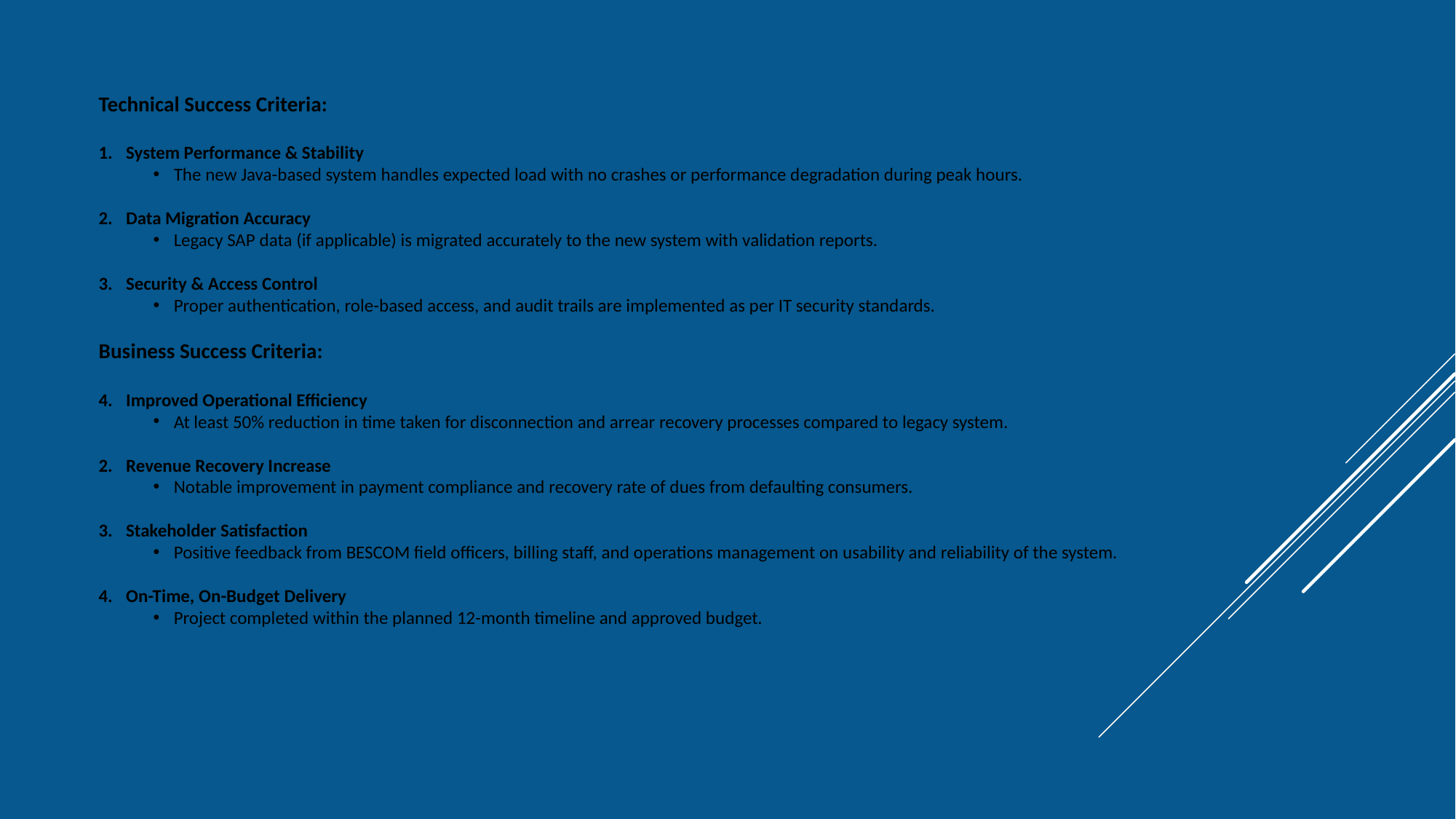

Technical Success Criteria:

System Performance & Stability
The new Java-based system handles expected load with no crashes or performance degradation during peak hours.

Data Migration Accuracy
Legacy SAP data (if applicable) is migrated accurately to the new system with validation reports.

Security & Access Control
Proper authentication, role-based access, and audit trails are implemented as per IT security standards.

Business Success Criteria:

Improved Operational Efficiency
At least 50% reduction in time taken for disconnection and arrear recovery processes compared to legacy system.

Revenue Recovery Increase
Notable improvement in payment compliance and recovery rate of dues from defaulting consumers.

Stakeholder Satisfaction
Positive feedback from BESCOM field officers, billing staff, and operations management on usability and reliability of the system.

On-Time, On-Budget Delivery
Project completed within the planned 12-month timeline and approved budget.